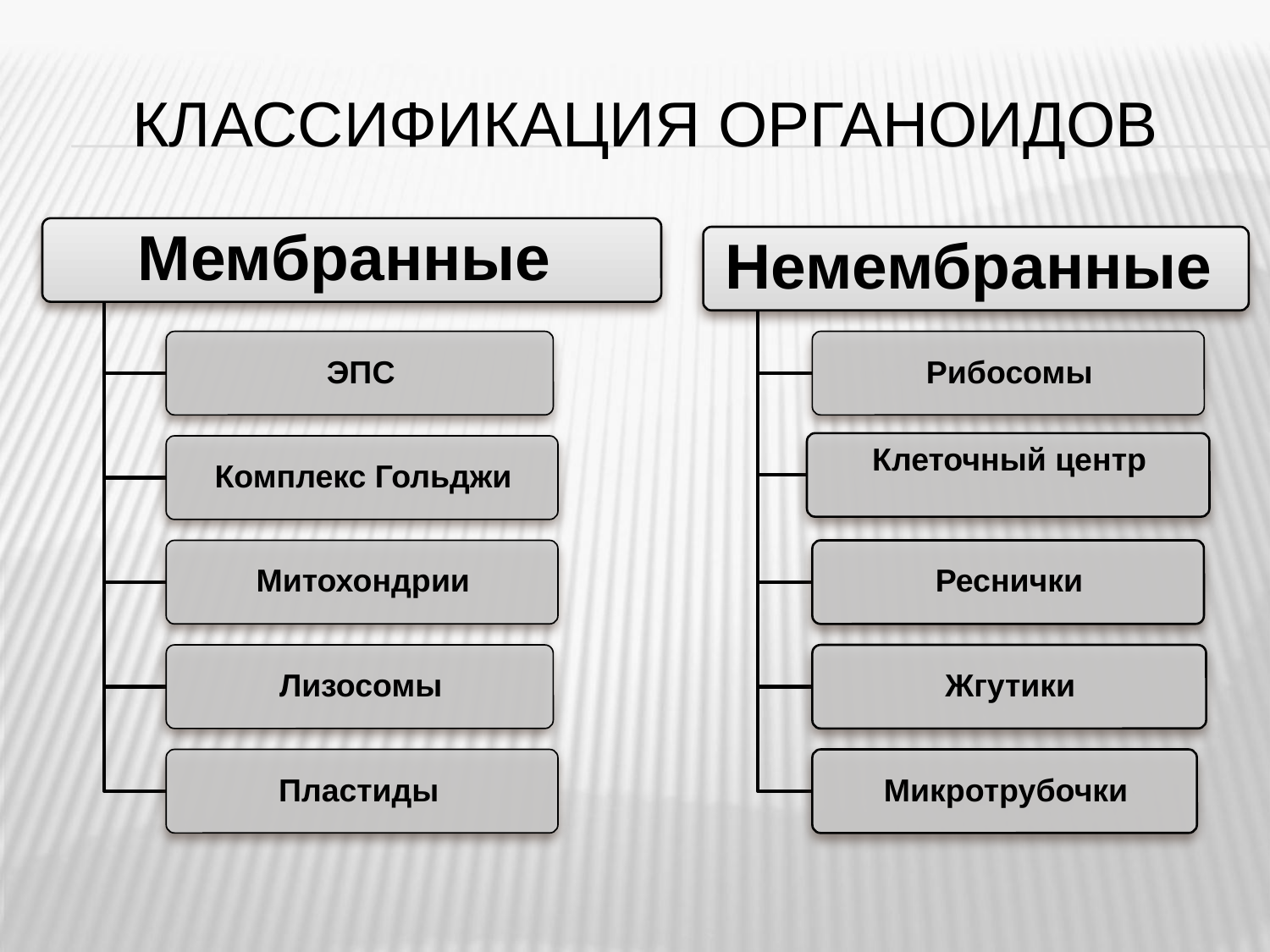

# Классификация органоидов
Мембранные
ЭПС
Комплекс Гольджи
Митохондрии
Лизосомы
Пластиды
Немембранные
Рибосомы
Клеточный центр

Реснички
Жгутики
Микротрубочки